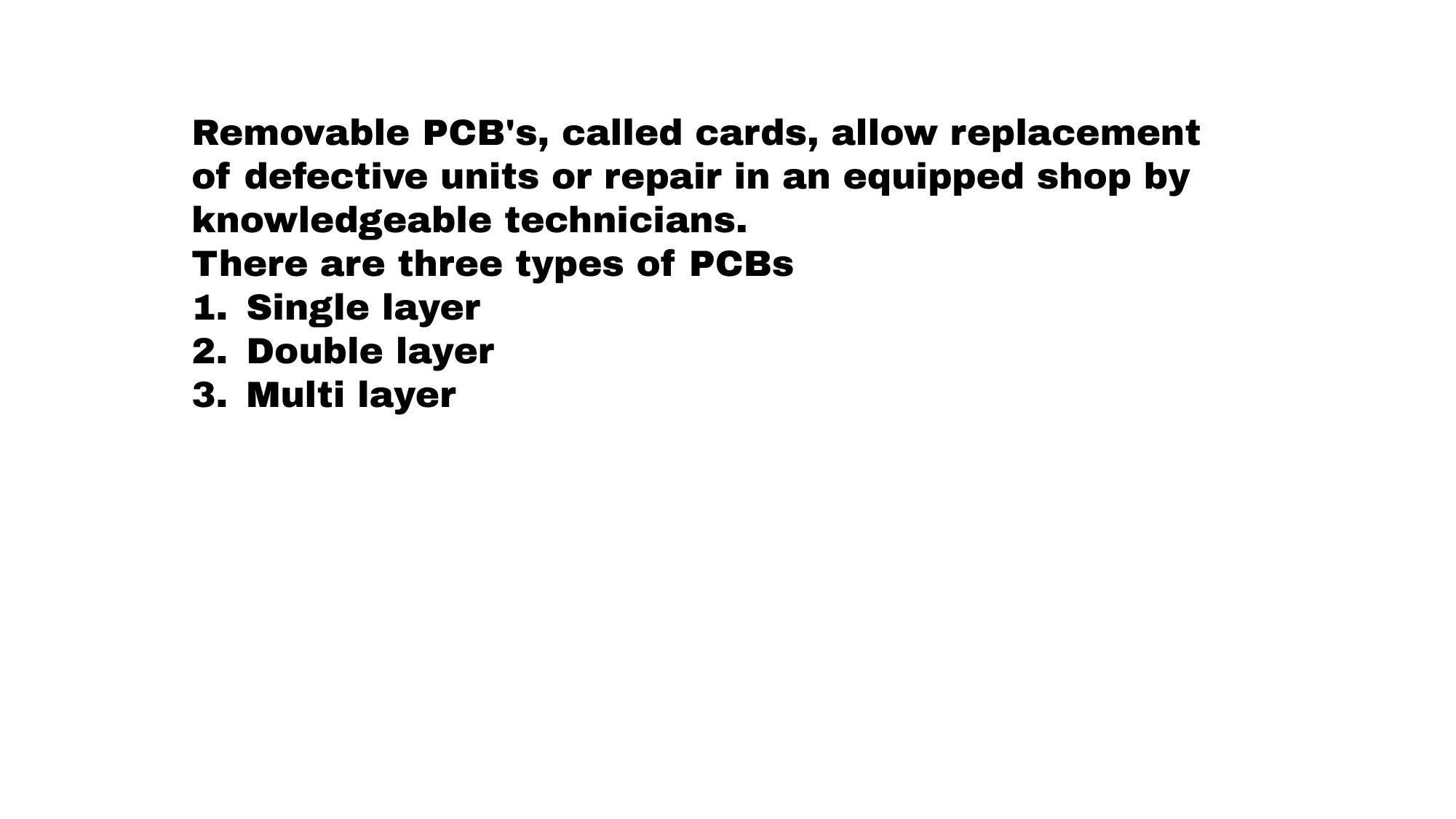

Removable PCB's, called cards, allow replacement
of defective units or repair in an equipped shop by
knowledgeable technicians.
There are three types of PCBs
Single layer
Double layer
Multi layer